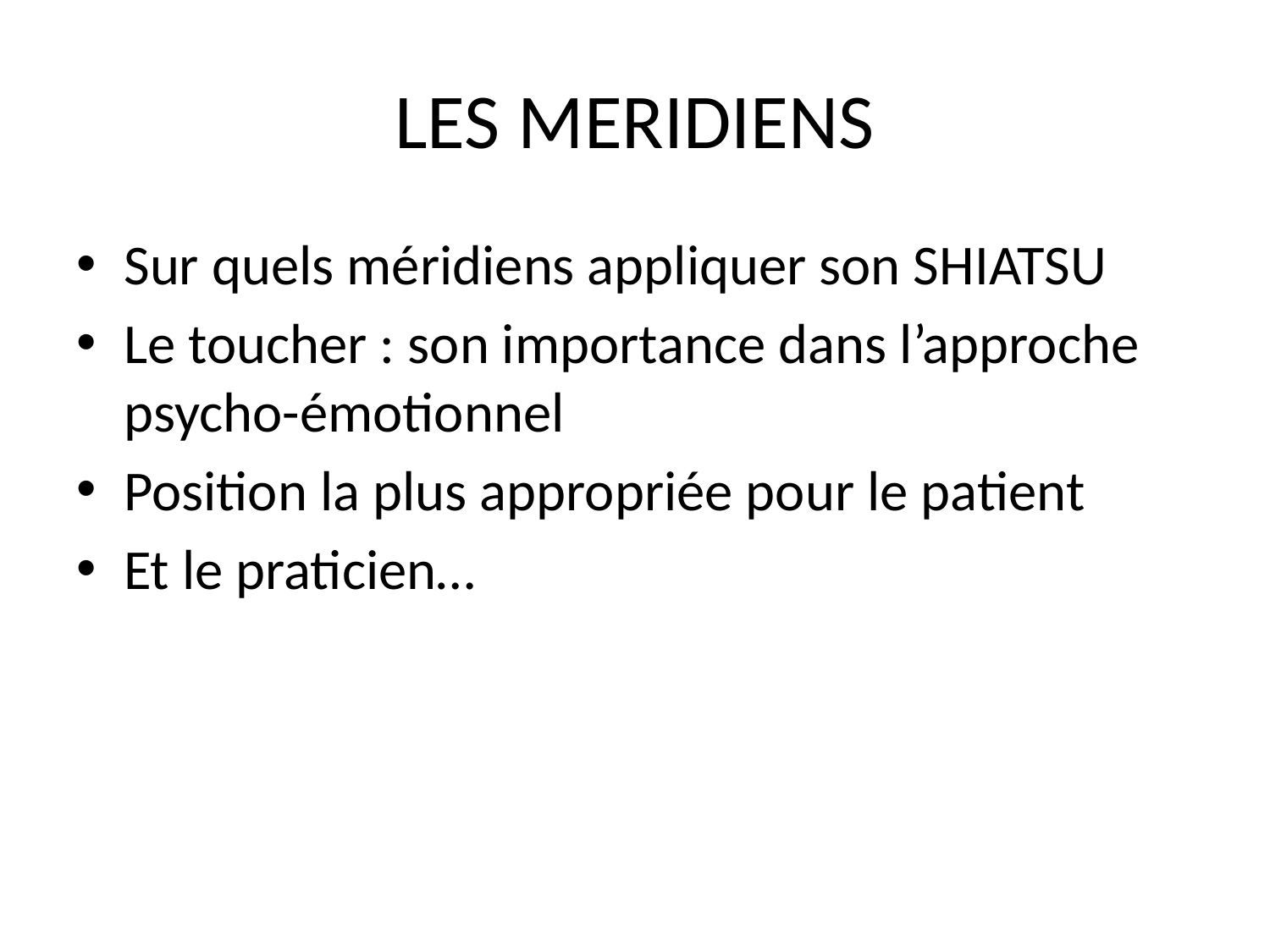

# LES MERIDIENS
Sur quels méridiens appliquer son SHIATSU
Le toucher : son importance dans l’approche psycho-émotionnel
Position la plus appropriée pour le patient
Et le praticien…